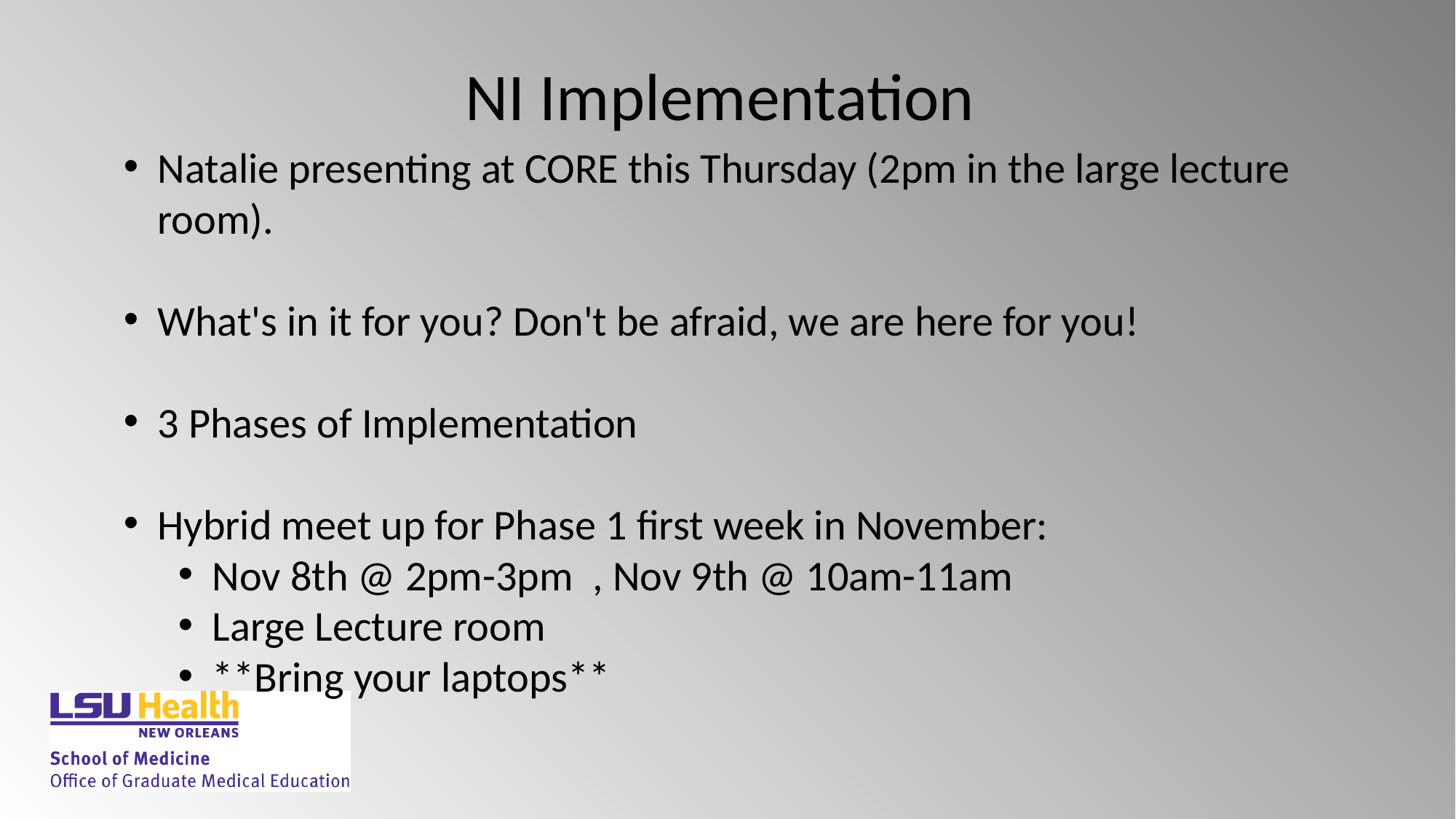

# NI Implementation
Natalie presenting at CORE this Thursday (2pm in the large lecture room).

What's in it for you? Don't be afraid, we are here for you!

3 Phases of Implementation

Hybrid meet up for Phase 1 first week in November:
Nov 8th @ 2pm-3pm  , Nov 9th @ 10am-11am
Large Lecture room
**Bring your laptops**